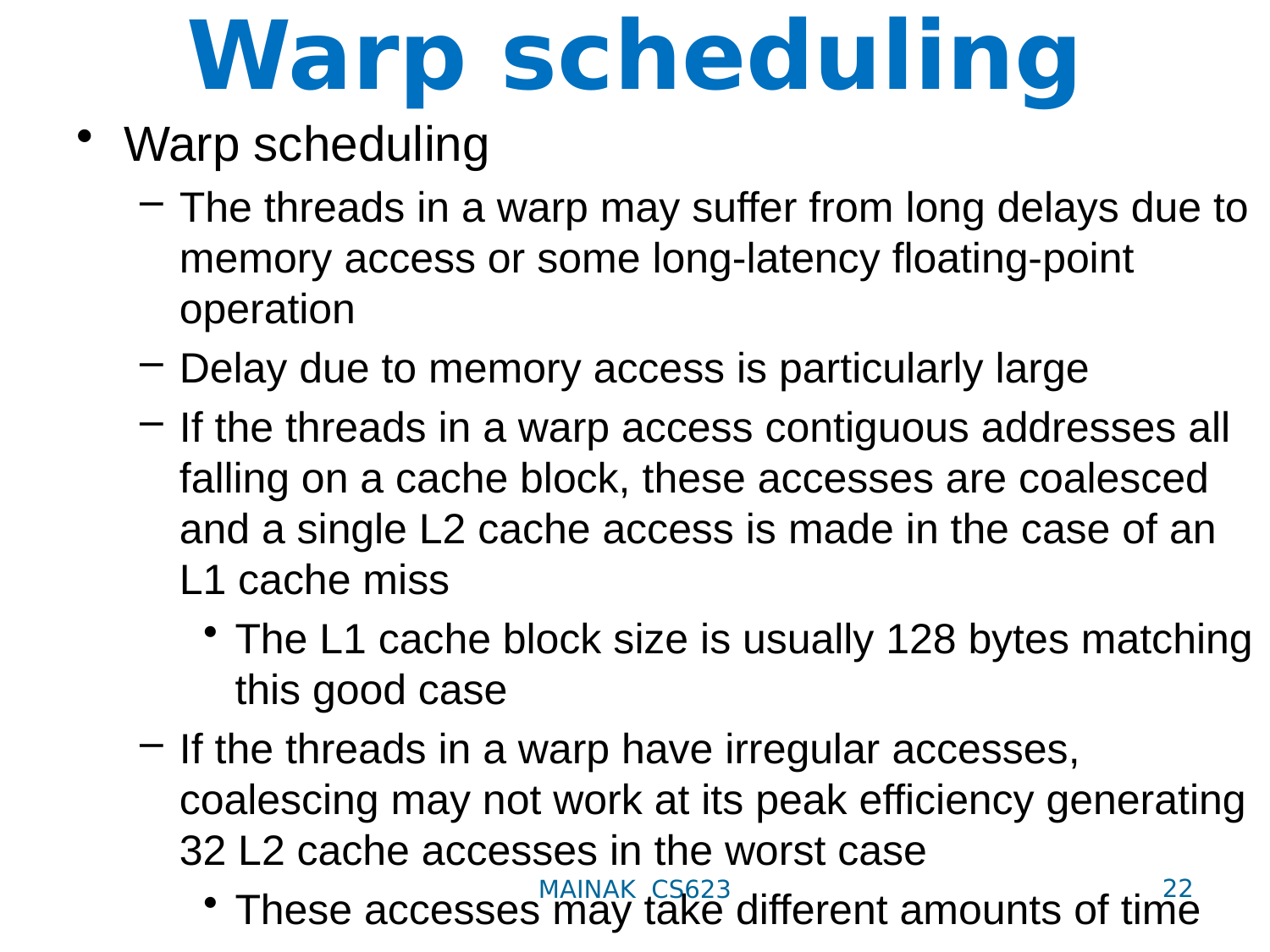

# Warp scheduling
Warp scheduling
The threads in a warp may suffer from long delays due to memory access or some long-latency floating-point operation
Delay due to memory access is particularly large
If the threads in a warp access contiguous addresses all falling on a cache block, these accesses are coalesced and a single L2 cache access is made in the case of an L1 cache miss
The L1 cache block size is usually 128 bytes matching this good case
If the threads in a warp have irregular accesses, coalescing may not work at its peak efficiency generating 32 L2 cache accesses in the worst case
These accesses may take different amounts of time
22
MAINAK  CS623